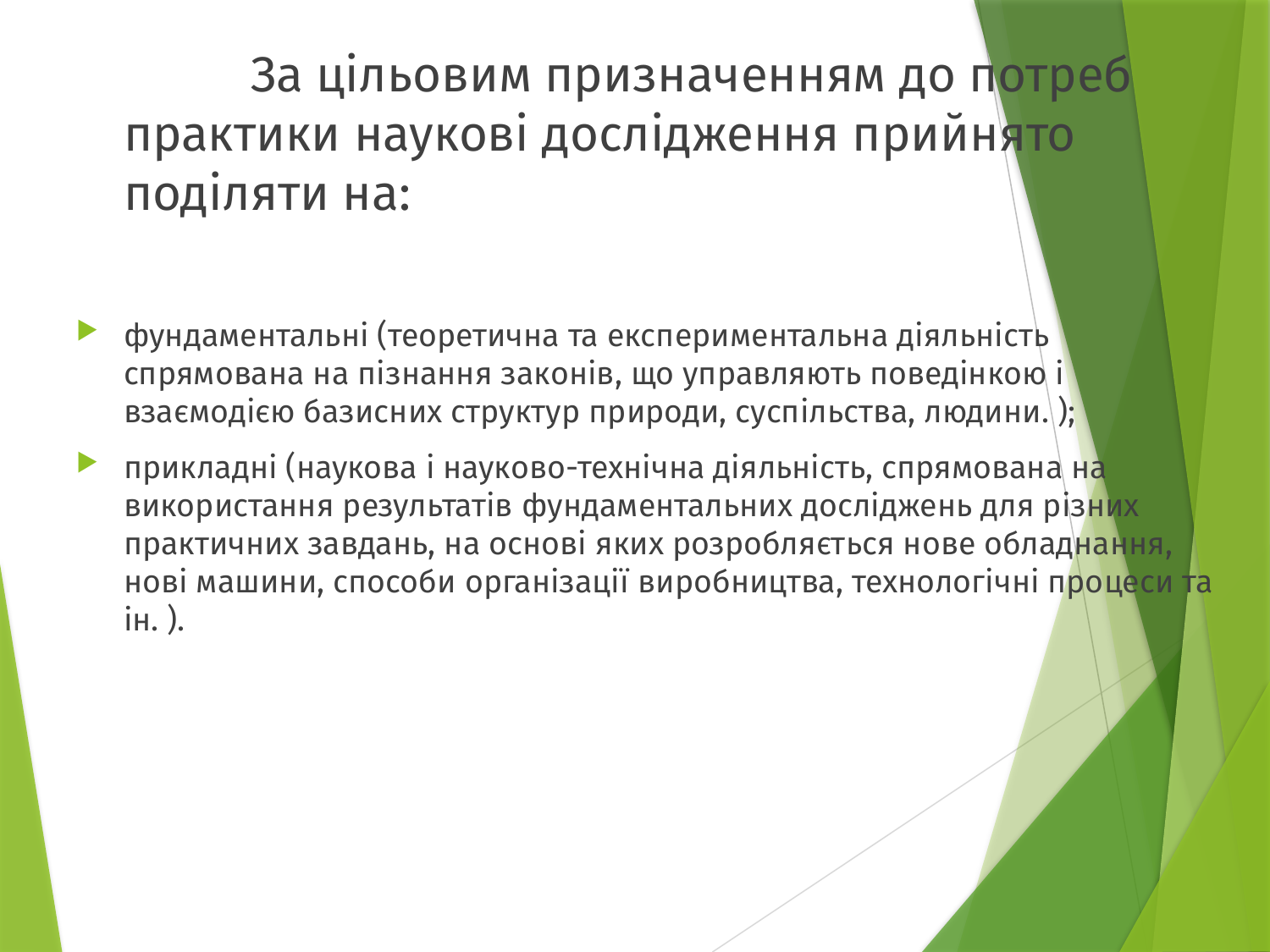

За цільовим призначенням до потреб практики наукові дослідження прийнято поділяти на:

фундаментальні (теоретична та експериментальна діяльність спрямована на пізнання законів, що управляють поведінкою і взаємодією базисних структур природи, суспільства, людини. );
прикладні (наукова і науково-технічна діяльність, спрямована на використання результатів фундаментальних досліджень для різних практичних завдань, на основі яких розробляється нове обладнання, нові машини, способи організації виробництва, технологічні процеси та ін. ).